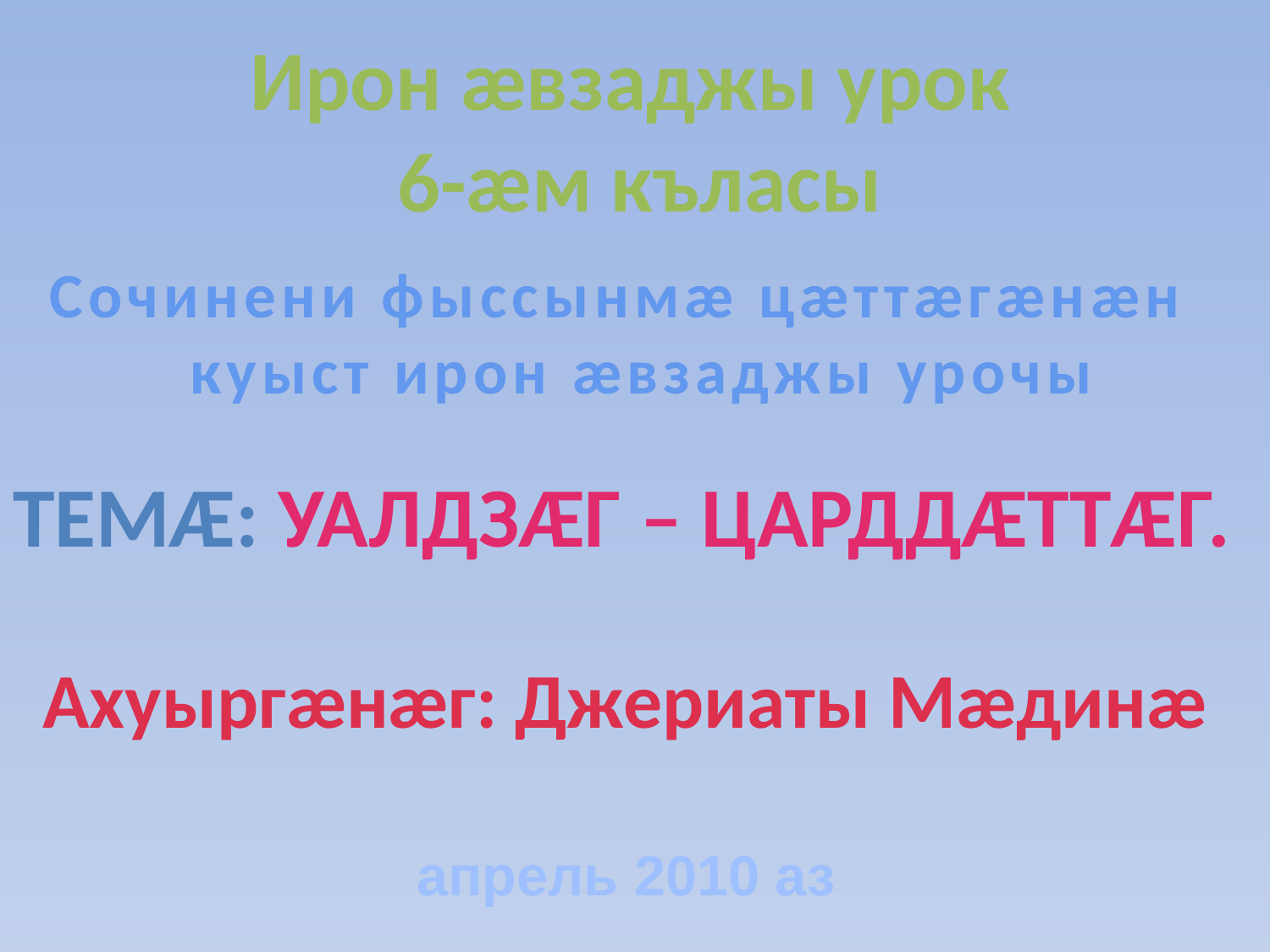

Ирон æвзаджы урок
6-æм къласы
Сочинени фыссынмæ цæттæгæнæн куыст ирон æвзаджы урочы

Темæ: Уалдзæг – царддæттæг.
Ахуыргæнæг: Джериаты Мæдинæ
апрель 2010 аз